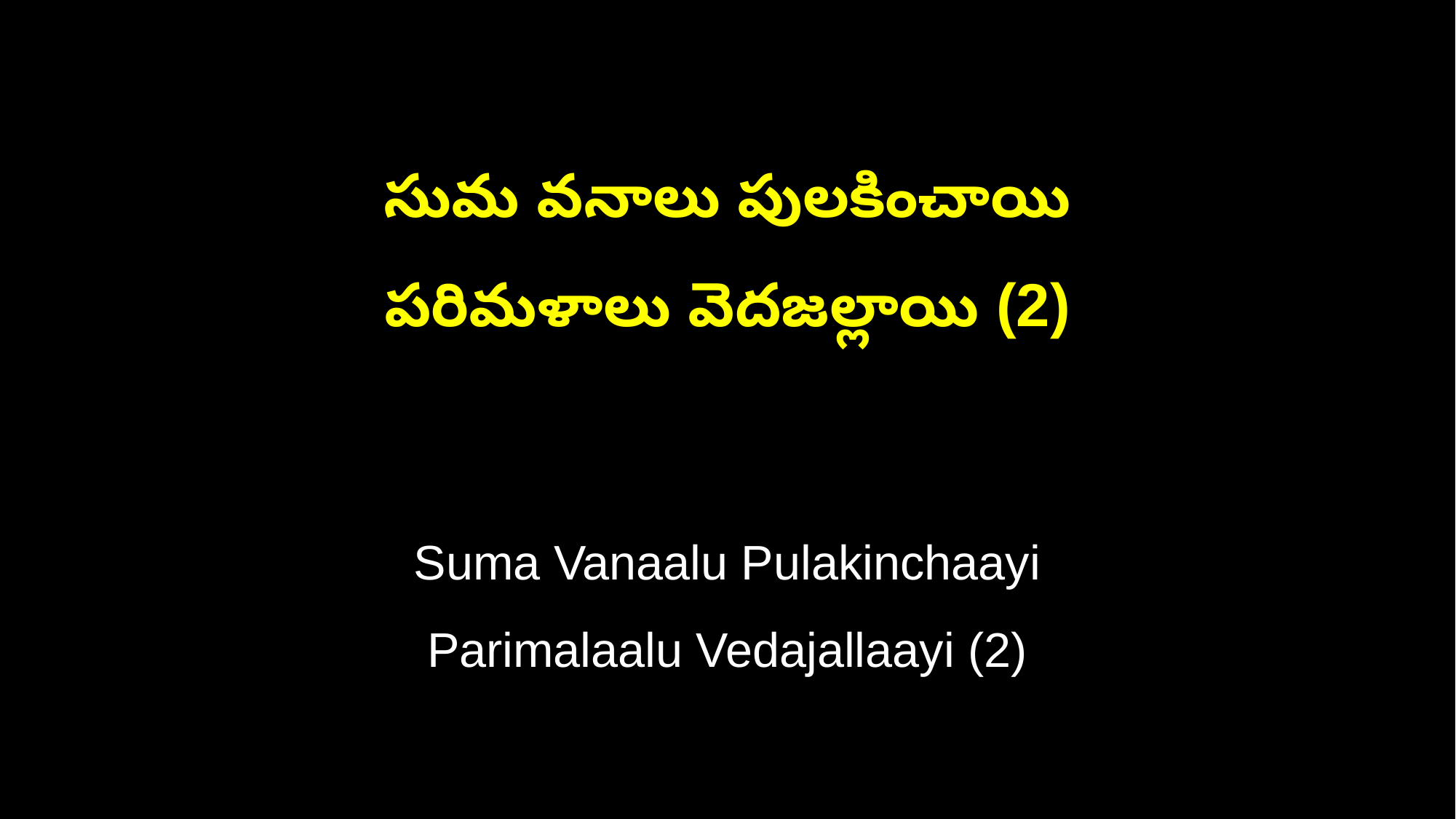

సుమ వనాలు పులకించాయి
పరిమళాలు వెదజల్లాయి (2)
Suma Vanaalu Pulakinchaayi
Parimalaalu Vedajallaayi (2)